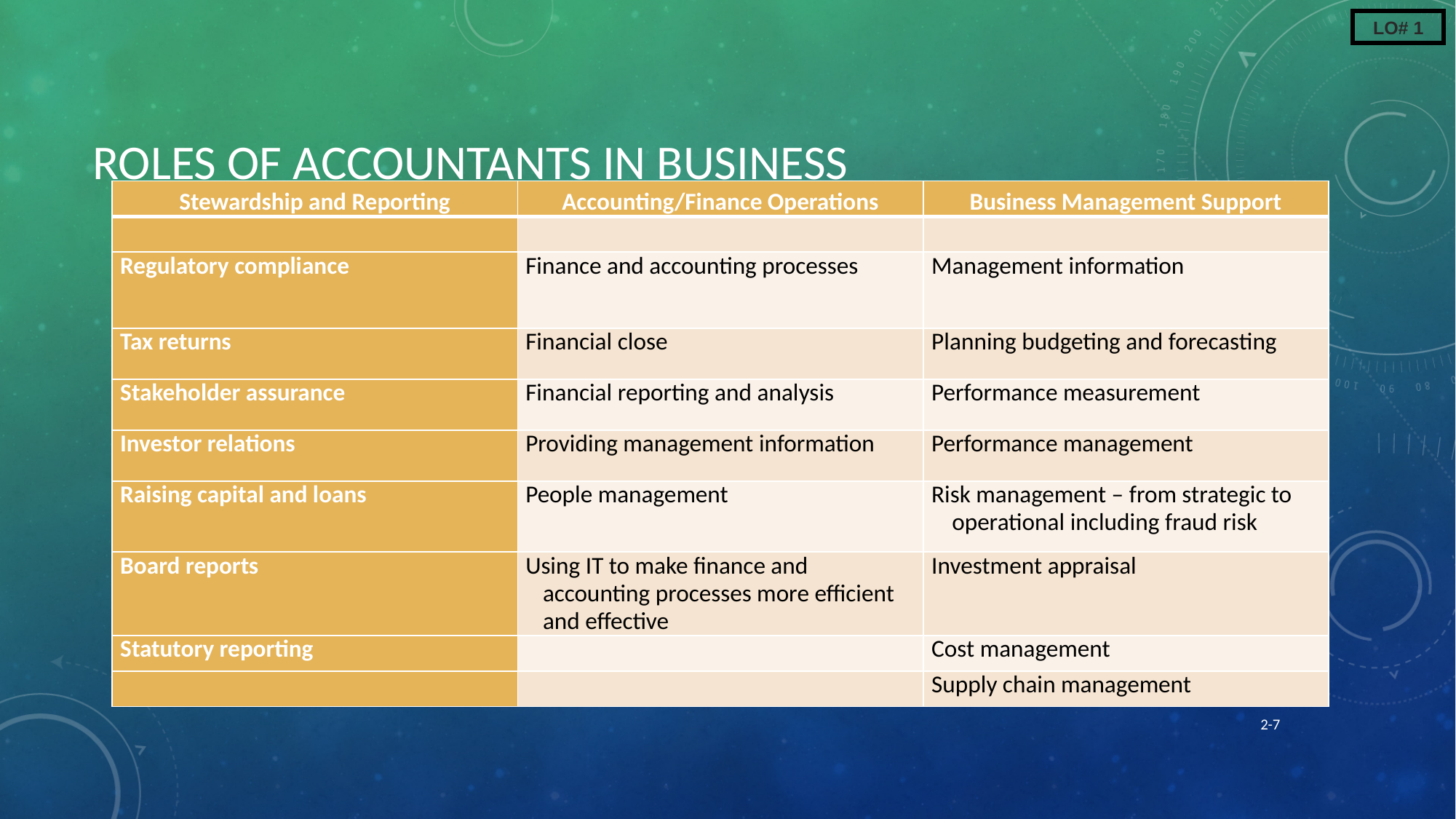

LO# 1
# Roles of Accountants in Business
| Stewardship and Reporting | Accounting/Finance Operations | Business Management Support |
| --- | --- | --- |
|  |  |  |
| Regulatory compliance | Finance and accounting processes | Management information |
| Tax returns | Financial close | Planning budgeting and forecasting |
| Stakeholder assurance | Financial reporting and analysis | Performance measurement |
| Investor relations | Providing management information | Performance management |
| Raising capital and loans | People management | Risk management – from strategic to operational including fraud risk |
| Board reports | Using IT to make finance and accounting processes more efficient and effective | Investment appraisal |
| Statutory reporting |  | Cost management |
|  |  | Supply chain management |
2-7